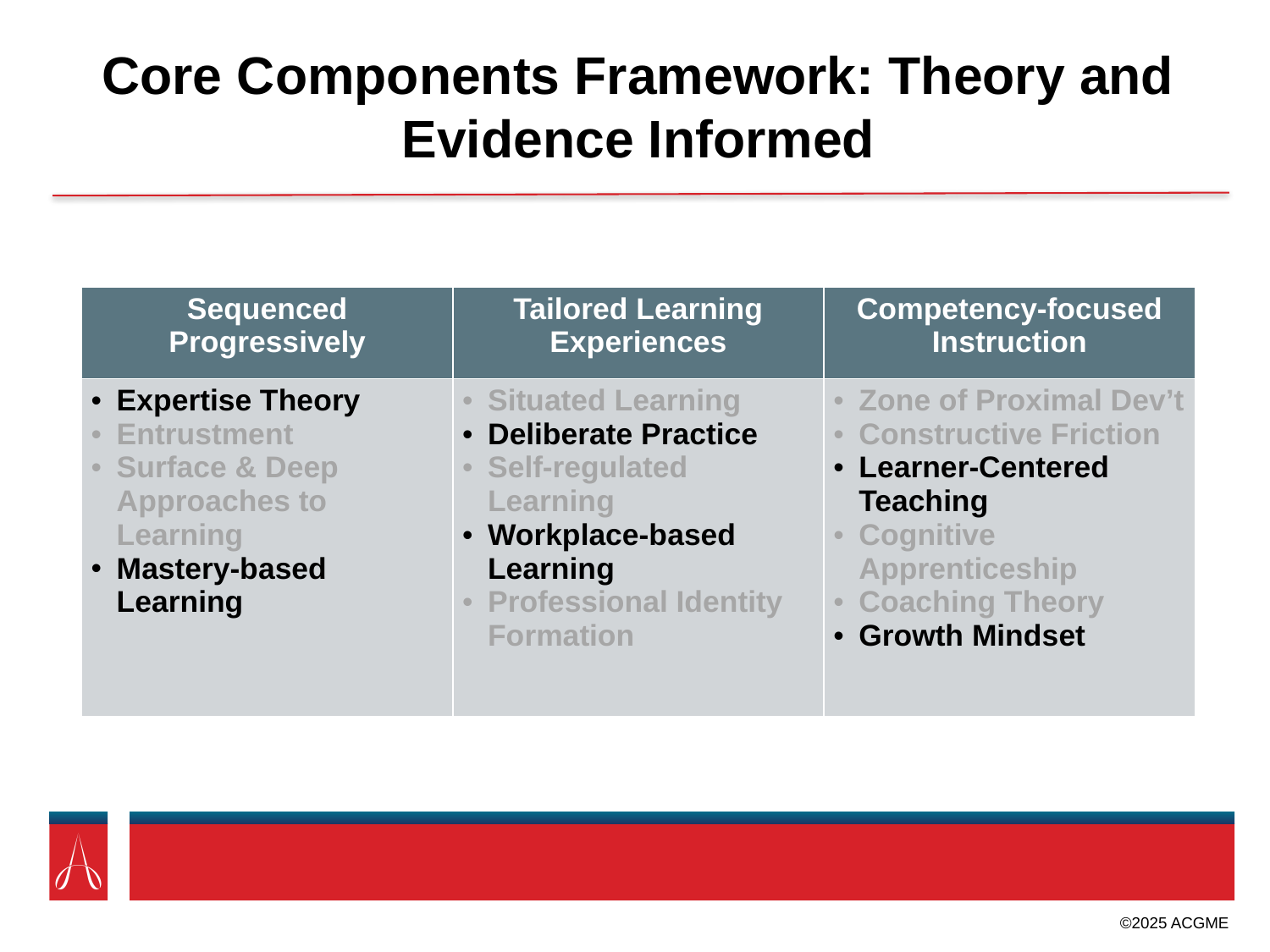

# Core Components Framework: Theory and Evidence Informed
| Sequenced Progressively | Tailored Learning Experiences | Competency-focused Instruction |
| --- | --- | --- |
| Expertise Theory Entrustment Surface & Deep Approaches to Learning Mastery-based Learning | Situated Learning Deliberate Practice Self-regulated Learning Workplace-based Learning Professional Identity Formation | Zone of Proximal Dev’t Constructive Friction Learner-Centered Teaching Cognitive Apprenticeship Coaching Theory Growth Mindset |